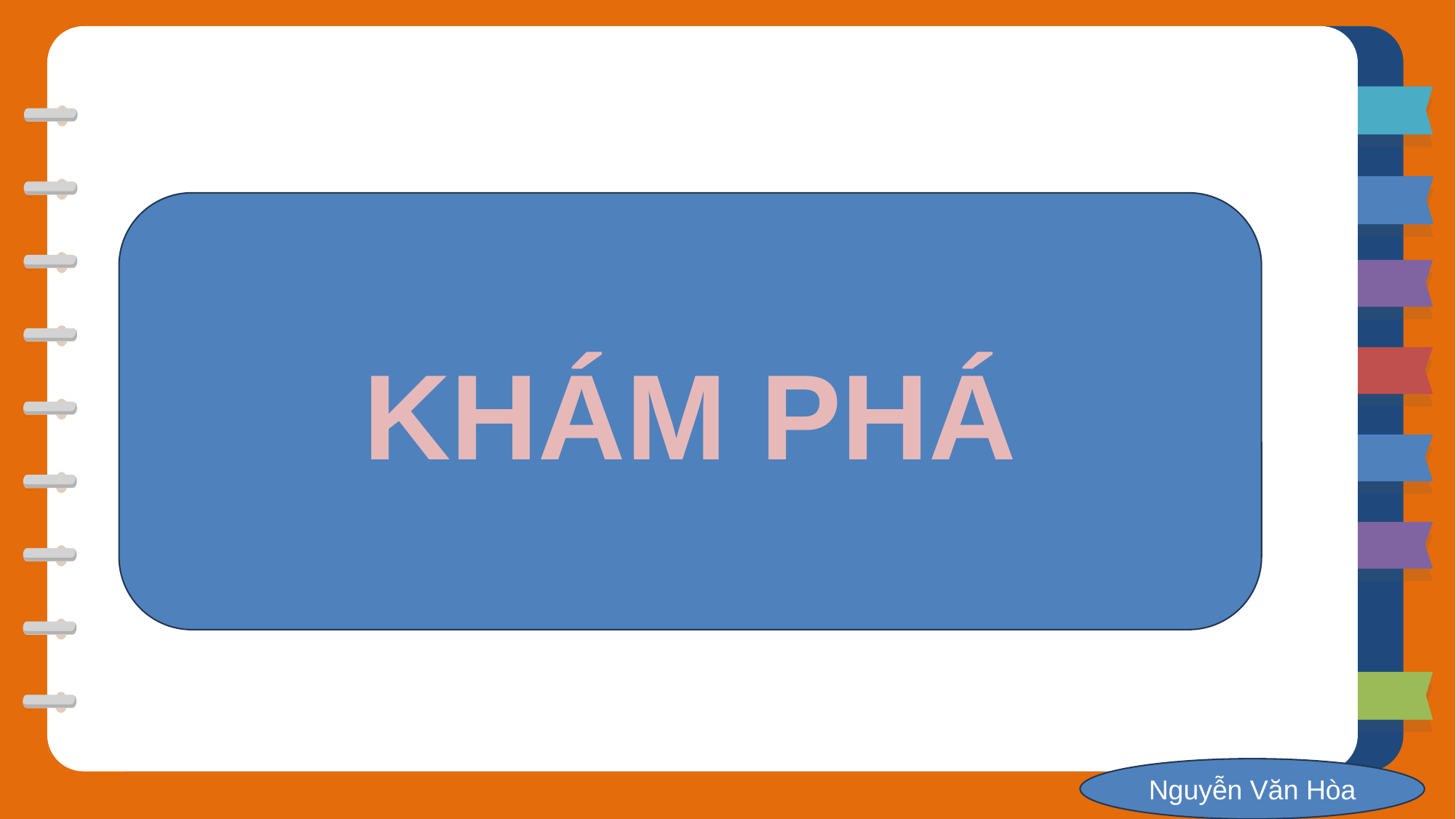

KHÁM PHÁ
KHÁM PHÁ

Nguyễn Văn Hòa